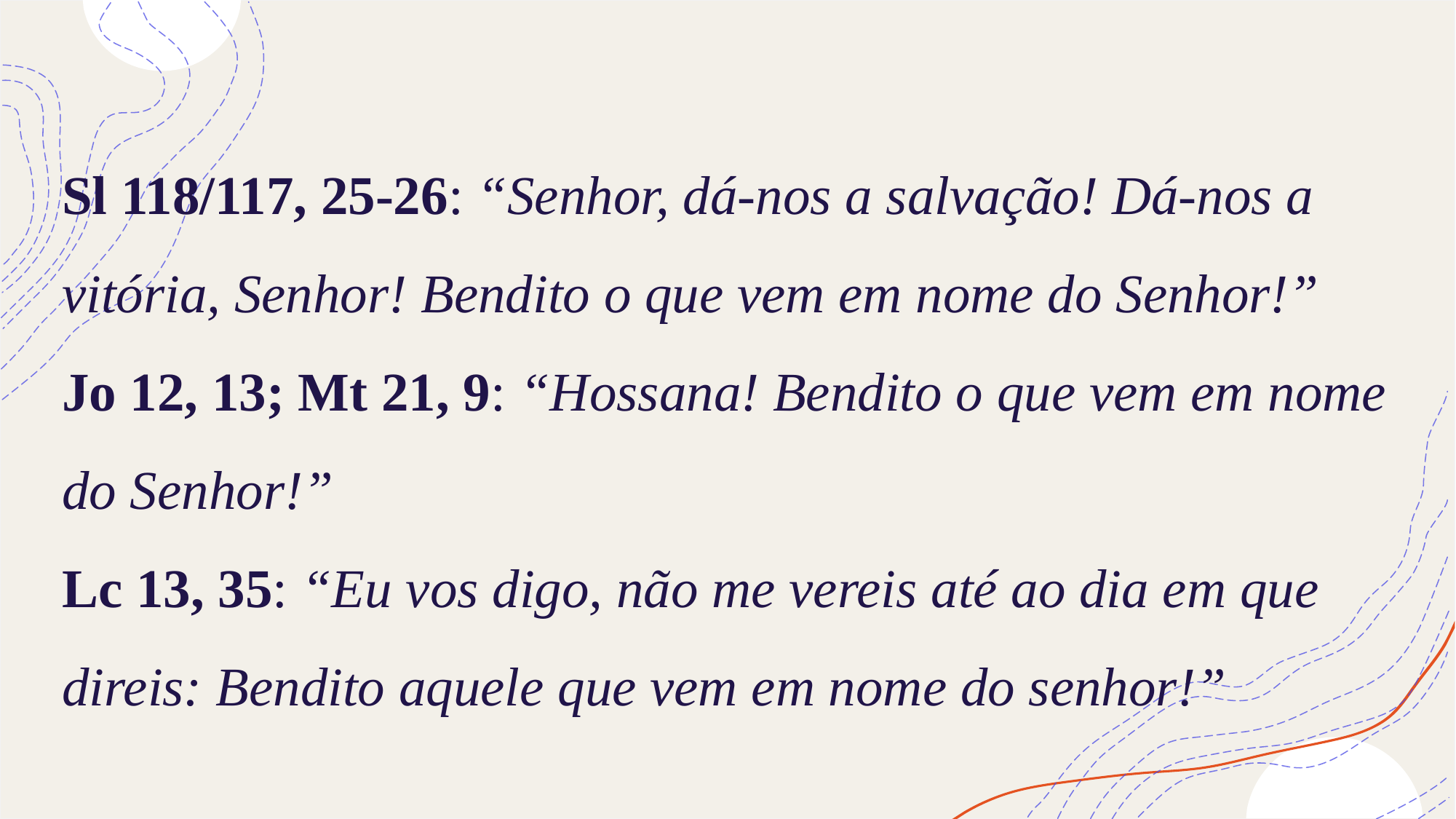

# Sl 118/117, 25-26: “Senhor, dá-nos a salvação! Dá-nos a vitória, Senhor! Bendito o que vem em nome do Senhor!” Jo 12, 13; Mt 21, 9: “Hossana! Bendito o que vem em nome do Senhor!” Lc 13, 35: “Eu vos digo, não me vereis até ao dia em que direis: Bendito aquele que vem em nome do senhor!”